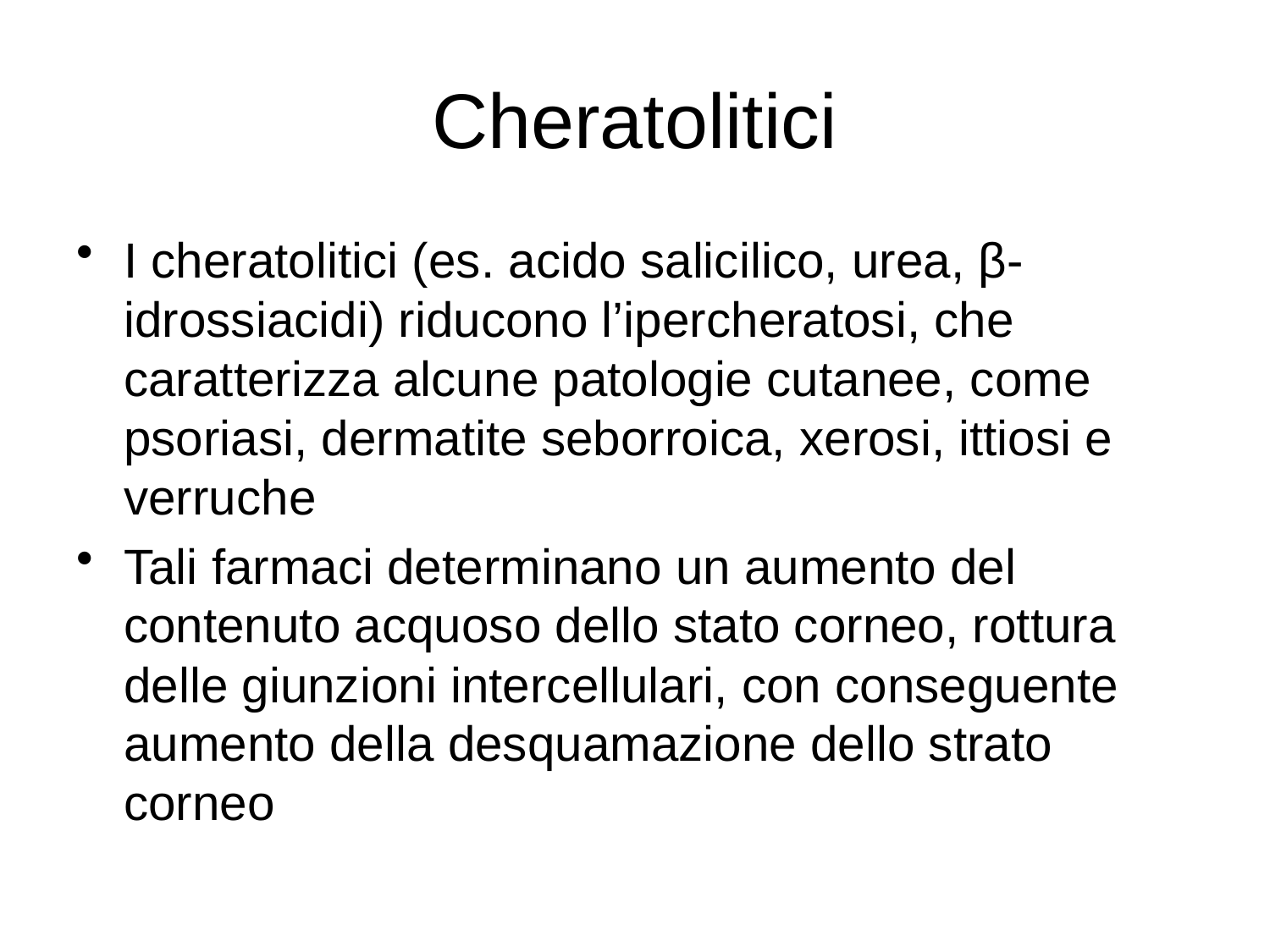

# Cheratolitici
I cheratolitici (es. acido salicilico, urea, β-idrossiacidi) riducono l’ipercheratosi, che caratterizza alcune patologie cutanee, come psoriasi, dermatite seborroica, xerosi, ittiosi e verruche
Tali farmaci determinano un aumento del contenuto acquoso dello stato corneo, rottura delle giunzioni intercellulari, con conseguente aumento della desquamazione dello strato corneo